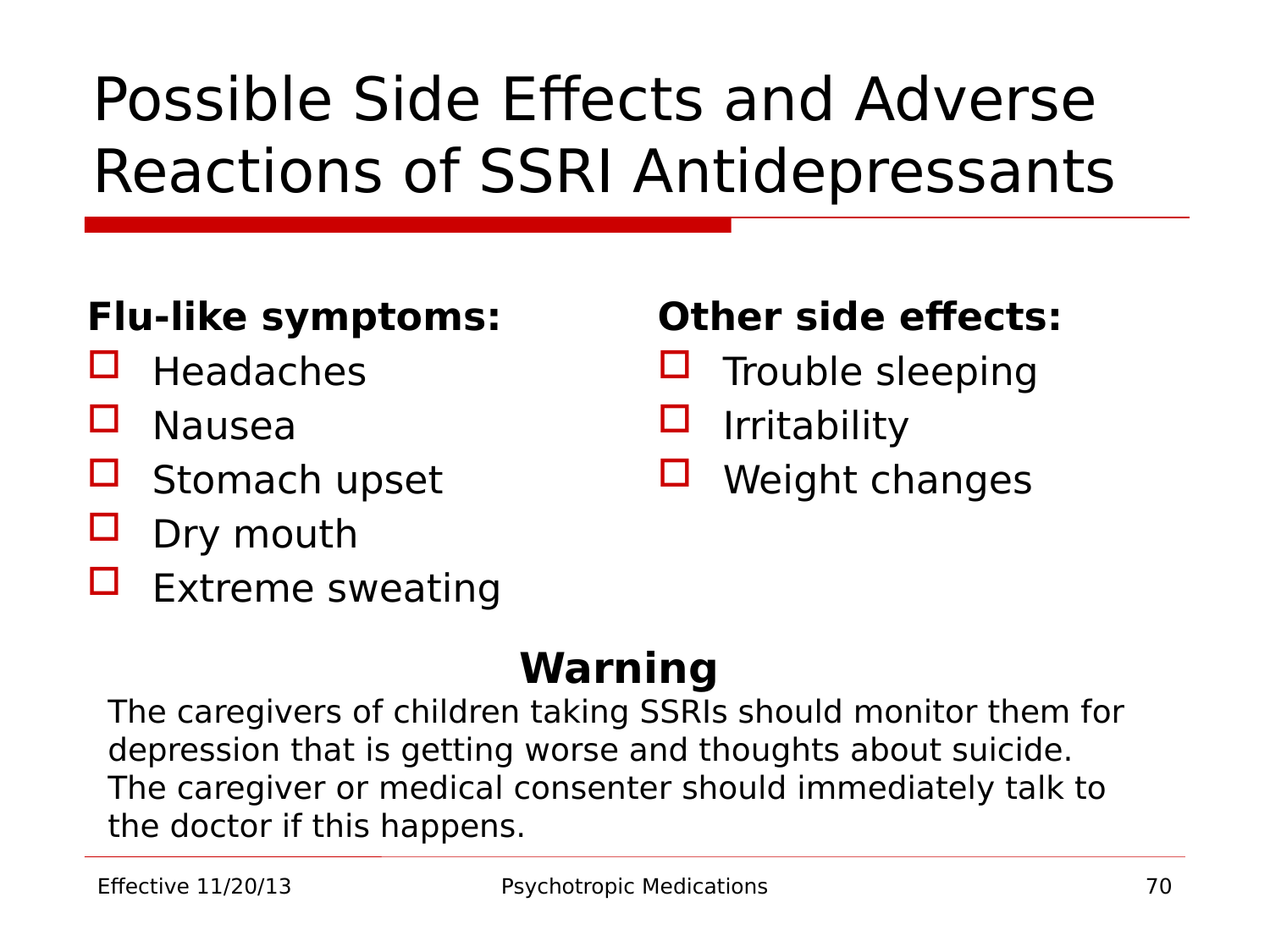

# Possible Side Effects and Adverse Reactions of SSRI Antidepressants
Flu-like symptoms:
Headaches
Nausea
Stomach upset
Dry mouth
Extreme sweating
Other side effects:
Trouble sleeping
Irritability
Weight changes

Warning
The caregivers of children taking SSRIs should monitor them for depression that is getting worse and thoughts about suicide.  The caregiver or medical consenter should immediately talk to the doctor if this happens.
Effective 11/20/13
Psychotropic Medications
70